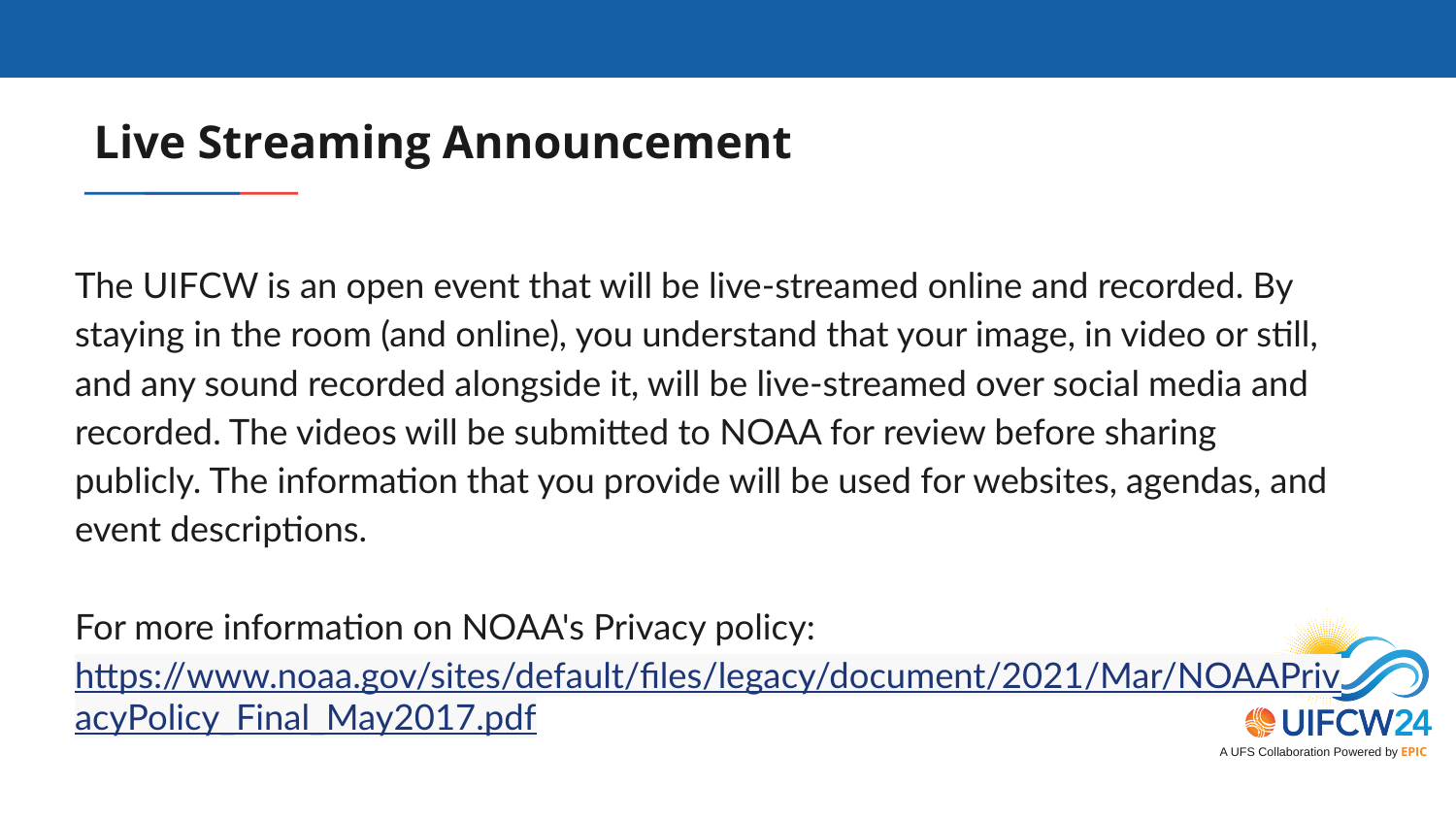

# Live Streaming Announcement

The UIFCW is an open event that will be live-streamed online and recorded. By staying in the room (and online), you understand that your image, in video or still, and any sound recorded alongside it, will be live-streamed over social media and recorded. The videos will be submitted to NOAA for review before sharing publicly. The information that you provide will be used for websites, agendas, and event descriptions.

For more information on NOAA's Privacy policy: https://www.noaa.gov/sites/default/files/legacy/document/2021/Mar/NOAAPrivacyPolicy_Final_May2017.pdf